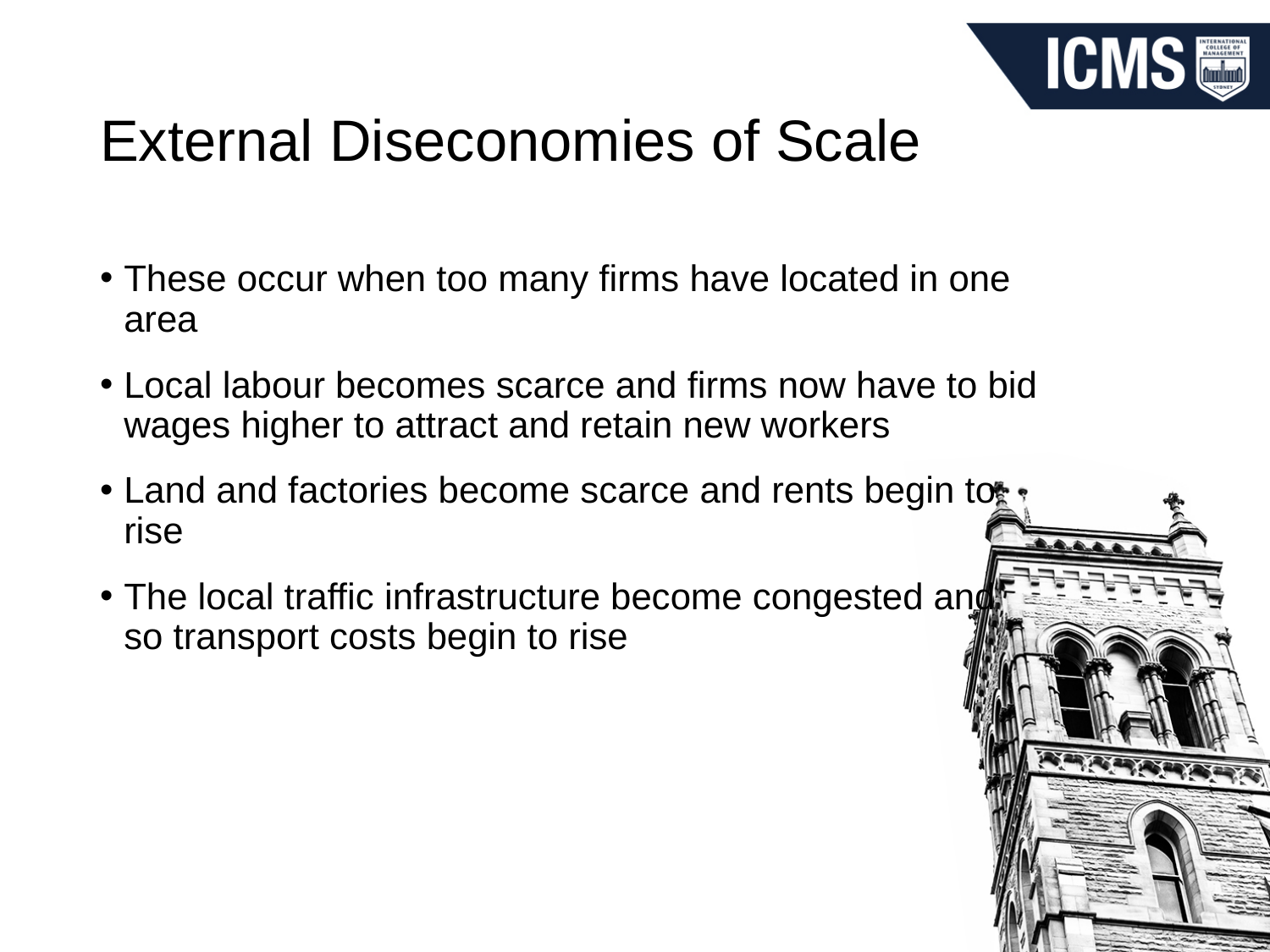

# External Diseconomies of Scale
These occur when too many firms have located in one area
Local labour becomes scarce and firms now have to bid wages higher to attract and retain new workers
Land and factories become scarce and rents begin to rise
The local traffic infrastructure become congested and so transport costs begin to rise